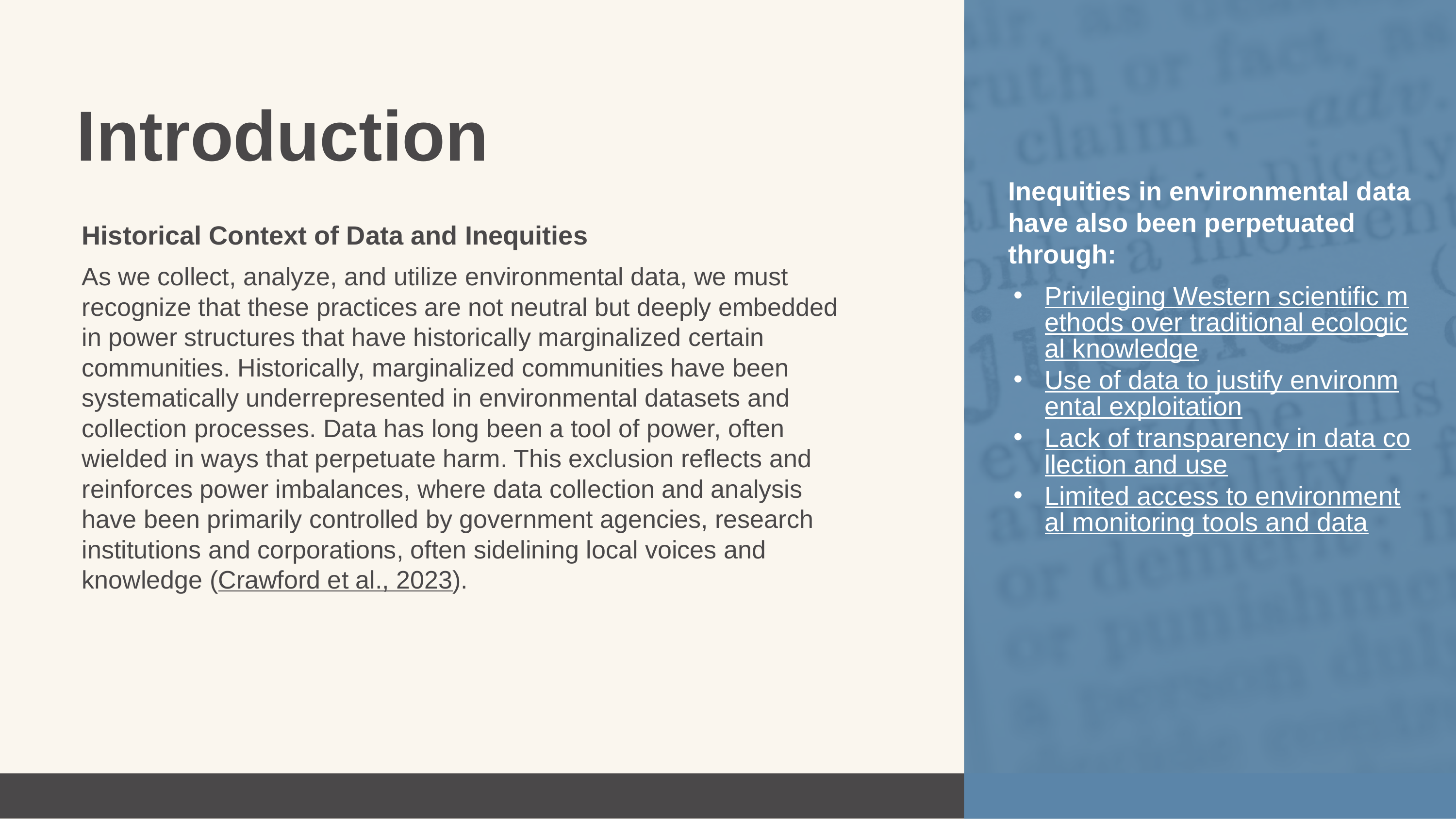

Introduction
Inequities in environmental data have also been perpetuated through:
Privileging Western scientific methods over traditional ecological knowledge
Use of data to justify environmental exploitation
Lack of transparency in data collection and use
Limited access to environmental monitoring tools and data
Historical Context of Data and Inequities
As we collect, analyze, and utilize environmental data, we must recognize that these practices are not neutral but deeply embedded in power structures that have historically marginalized certain communities. Historically, marginalized communities have been systematically underrepresented in environmental datasets and collection processes. Data has long been a tool of power, often wielded in ways that perpetuate harm. This exclusion reflects and reinforces power imbalances, where data collection and analysis have been primarily controlled by government agencies, research institutions and corporations, often sidelining local voices and knowledge (Crawford et al., 2023).